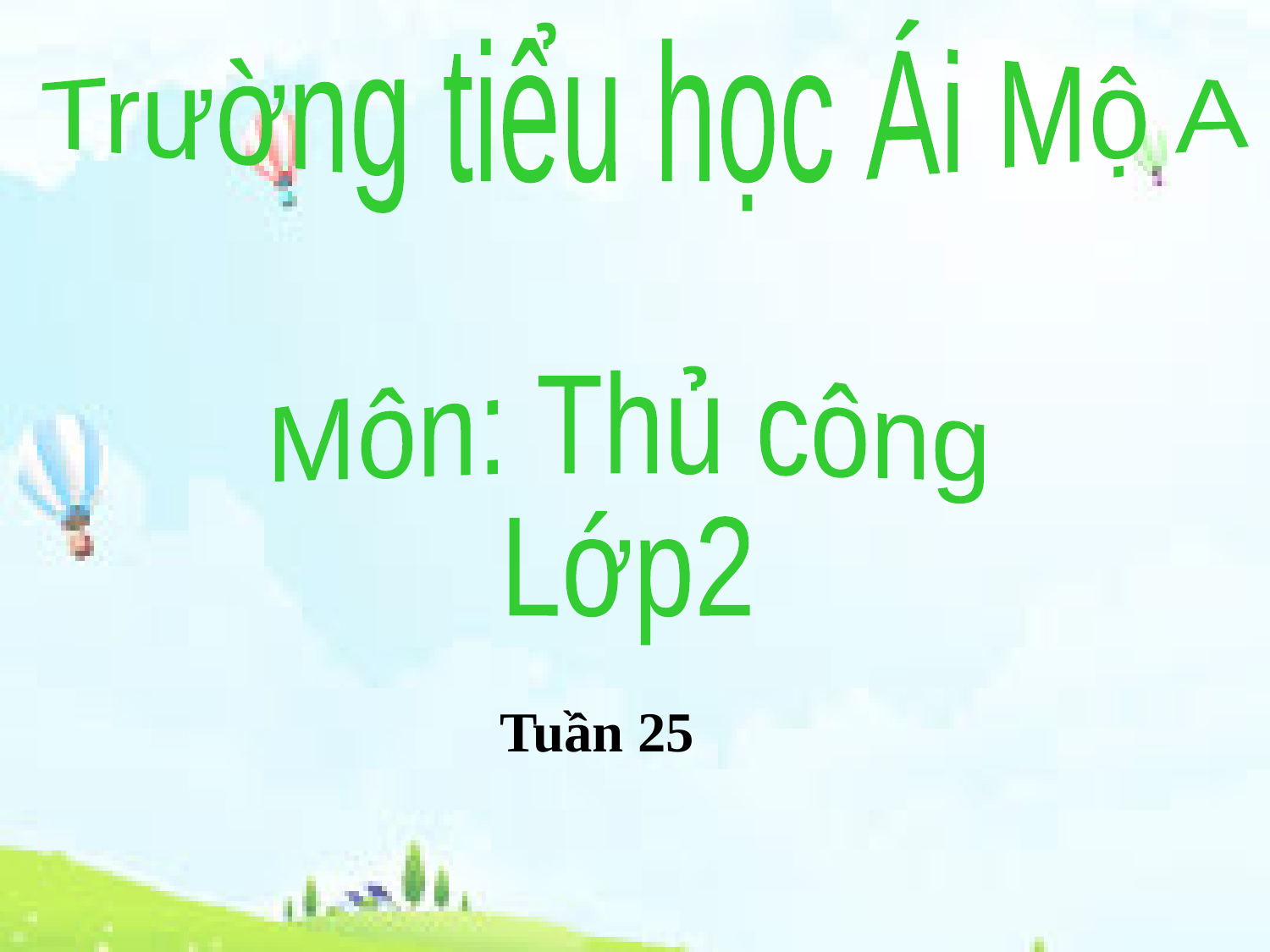

Trường tiểu học Ái Mộ A
Môn: Thủ công
Lớp2
Tuần 25